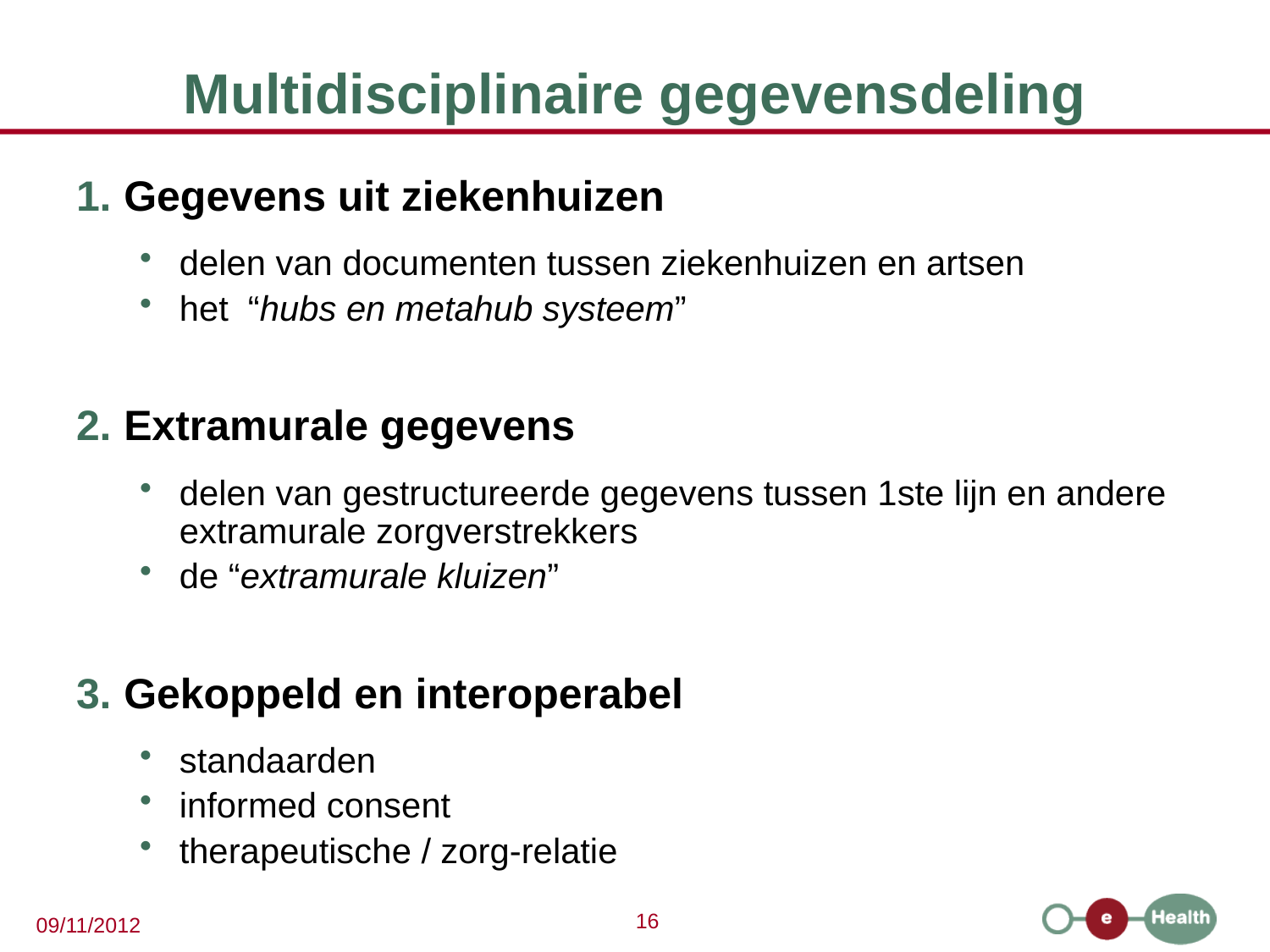

Multidisciplinaire gegevensdeling

Gegevens uit ziekenhuizen

delen van documenten tussen ziekenhuizen en artsen
het  “hubs en metahub systeem”

Extramurale gegevens

delen van gestructureerde gegevens tussen 1ste lijn en andere extramurale zorgverstrekkers
de “extramurale kluizen”

Gekoppeld en interoperabel

standaarden
informed consent
therapeutische / zorg-relatie